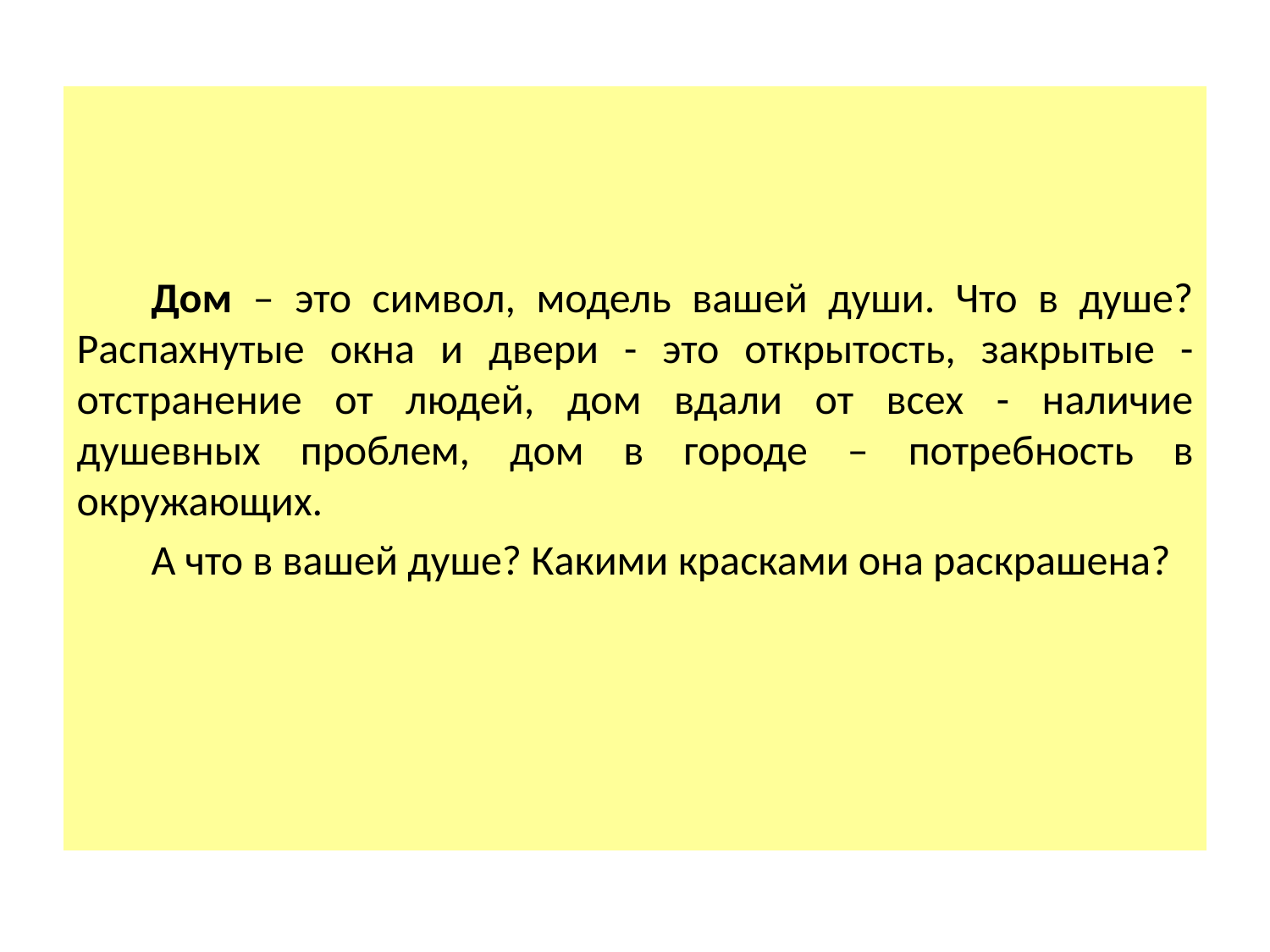

Дом – это символ, модель вашей души. Что в душе? Распахнутые окна и двери - это открытость, закрытые - отстранение от людей, дом вдали от всех - наличие душевных проблем, дом в городе – потребность в окружающих.
А что в вашей душе? Какими красками она раскрашена?